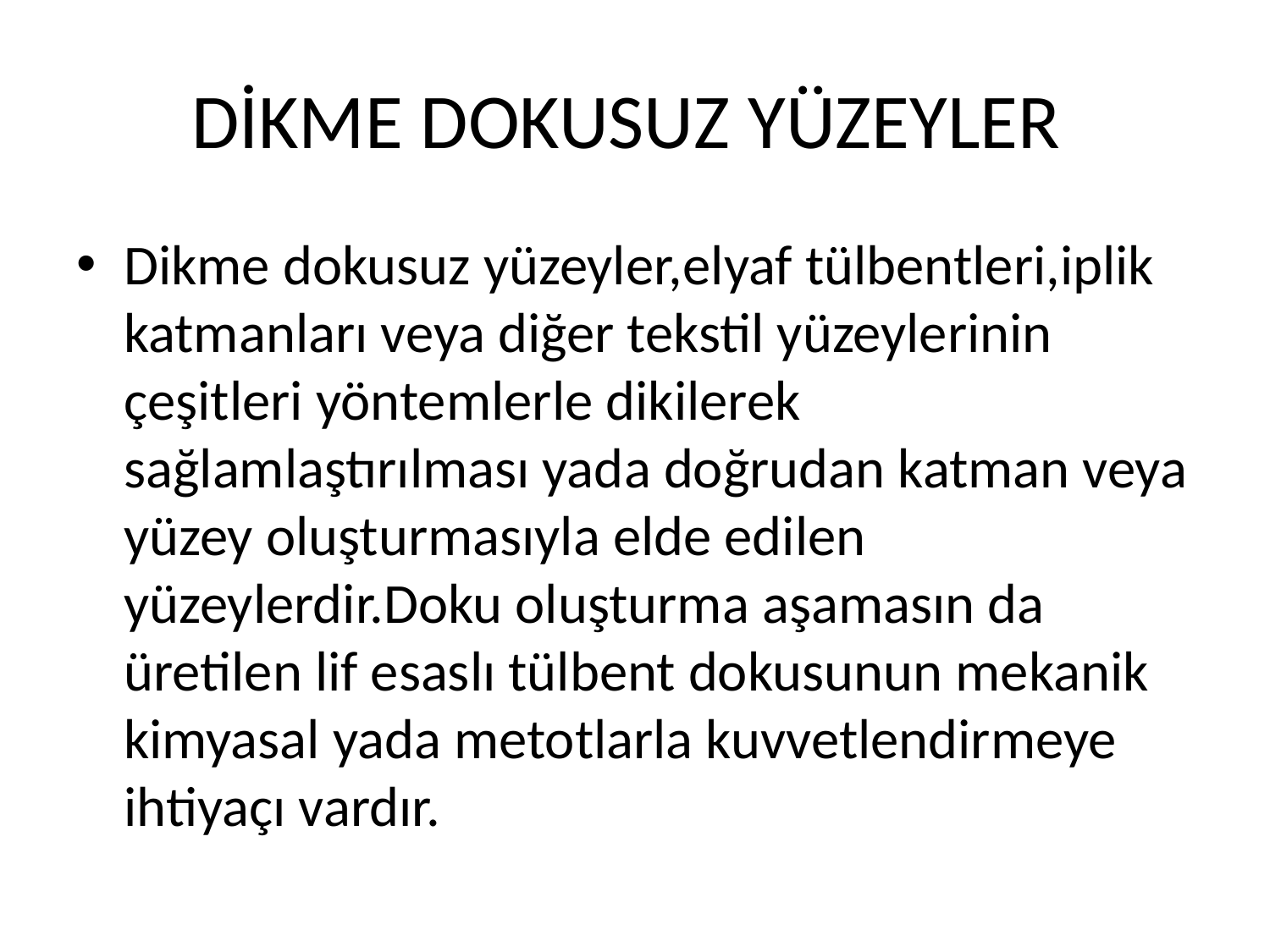

# DİKME DOKUSUZ YÜZEYLER
Dikme dokusuz yüzeyler,elyaf tülbentleri,iplik katmanları veya diğer tekstil yüzeylerinin çeşitleri yöntemlerle dikilerek sağlamlaştırılması yada doğrudan katman veya yüzey oluşturmasıyla elde edilen yüzeylerdir.Doku oluşturma aşamasın da üretilen lif esaslı tülbent dokusunun mekanik kimyasal yada metotlarla kuvvetlendirmeye ihtiyaçı vardır.